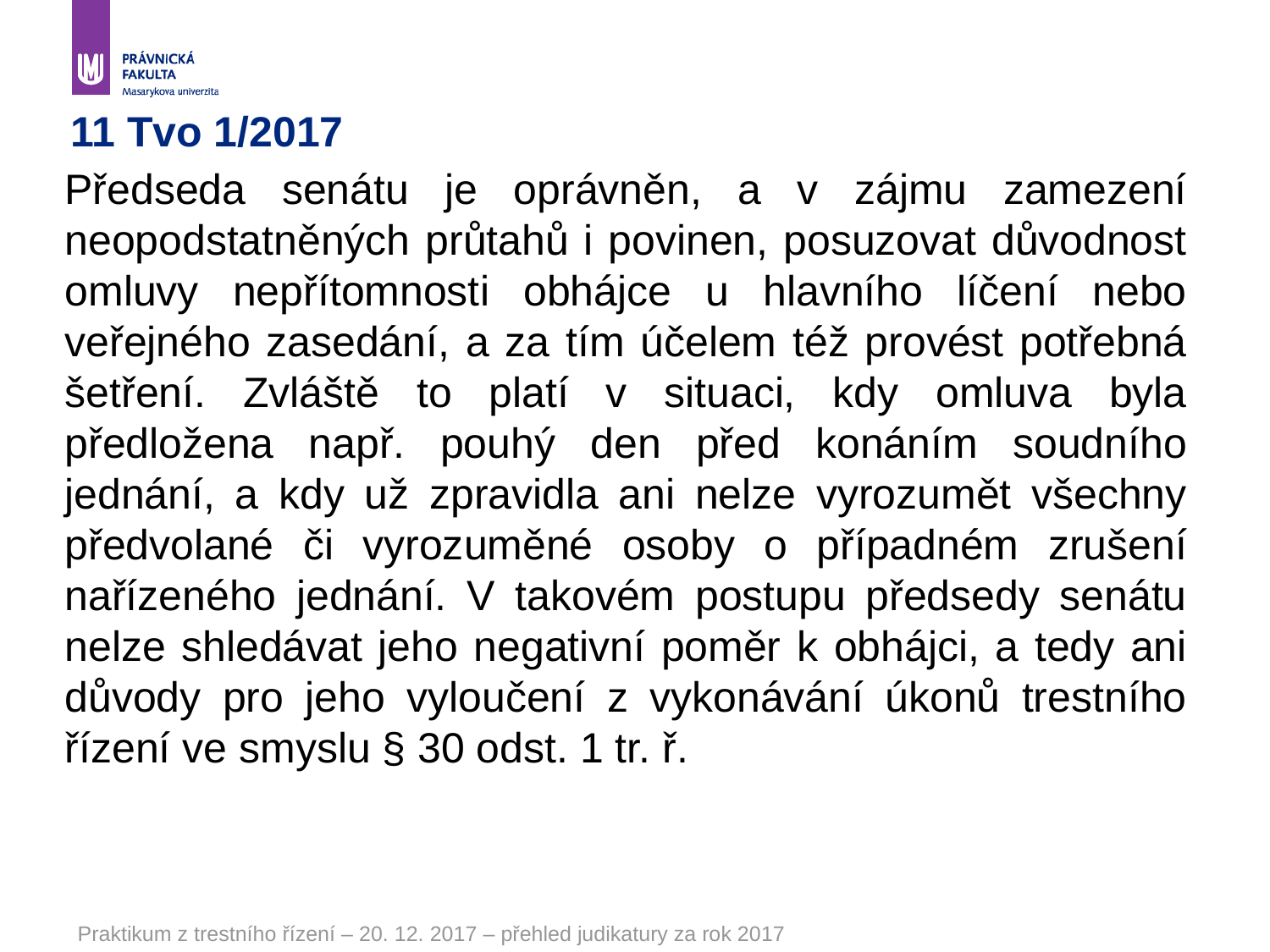

# 11 Tvo 1/2017
Předseda senátu je oprávněn, a v zájmu zamezení neopodstatněných průtahů i povinen, posuzovat důvodnost omluvy nepřítomnosti obhájce u hlavního líčení nebo veřejného zasedání, a za tím účelem též provést potřebná šetření. Zvláště to platí v situaci, kdy omluva byla předložena např. pouhý den před konáním soudního jednání, a kdy už zpravidla ani nelze vyrozumět všechny předvolané či vyrozuměné osoby o případném zrušení nařízeného jednání. V takovém postupu předsedy senátu nelze shledávat jeho negativní poměr k obhájci, a tedy ani důvody pro jeho vyloučení z vykonávání úkonů trestního řízení ve smyslu § 30 odst. 1 tr. ř.
Praktikum z trestního řízení – 20. 12. 2017 – přehled judikatury za rok 2017